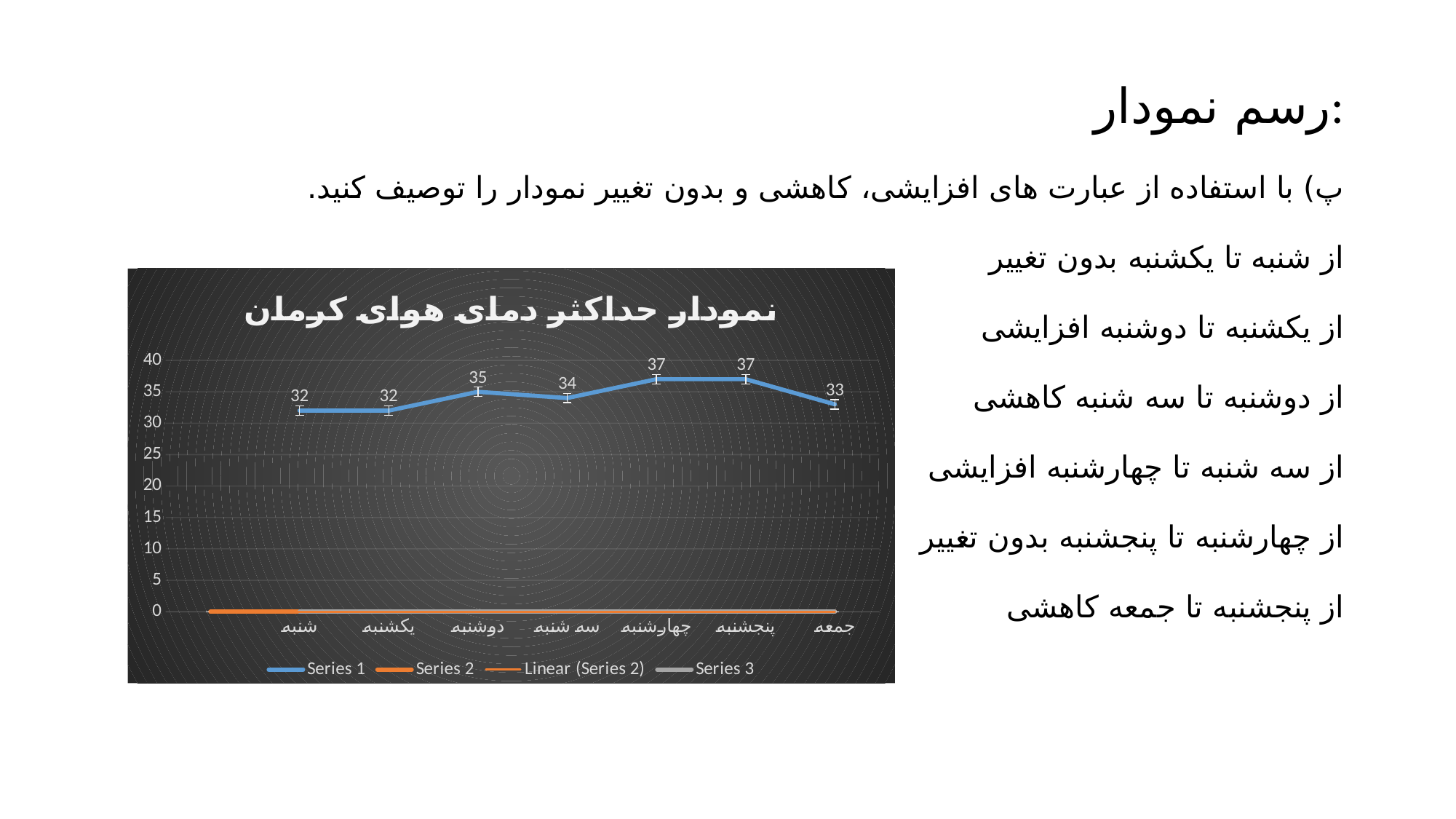

# رسم نمودار:
پ) با استفاده از عبارت های افزایشی، کاهشی و بدون تغییر نمودار را توصیف کنید.
از شنبه تا یکشنبه بدون تغییر
از یکشنبه تا دوشنبه افزایشی
از دوشنبه تا سه شنبه کاهشی
از سه شنبه تا چهارشنبه افزایشی
از چهارشنبه تا پنجشنبه بدون تغییر
از پنجشنبه تا جمعه کاهشی

### Chart: نمودار حداکثر دمای هوای کرمان

| Category | Series 1 | Series 2 | Series 3 |
|---|---|---|---|
|  | None | 0.0 | None |
| شنبه | 32.0 | 0.0 | 0.0 |
| یکشنبه | 32.0 | 0.0 | 0.0 |
| دوشنبه | 35.0 | 0.0 | 0.0 |
| سه شنبه | 34.0 | 0.0 | 0.0 |
| چهارشنبه | 37.0 | 0.0 | 0.0 |
| پنجشنبه | 37.0 | 0.0 | 0.0 |
| جمعه | 33.0 | 0.0 | 0.0 |